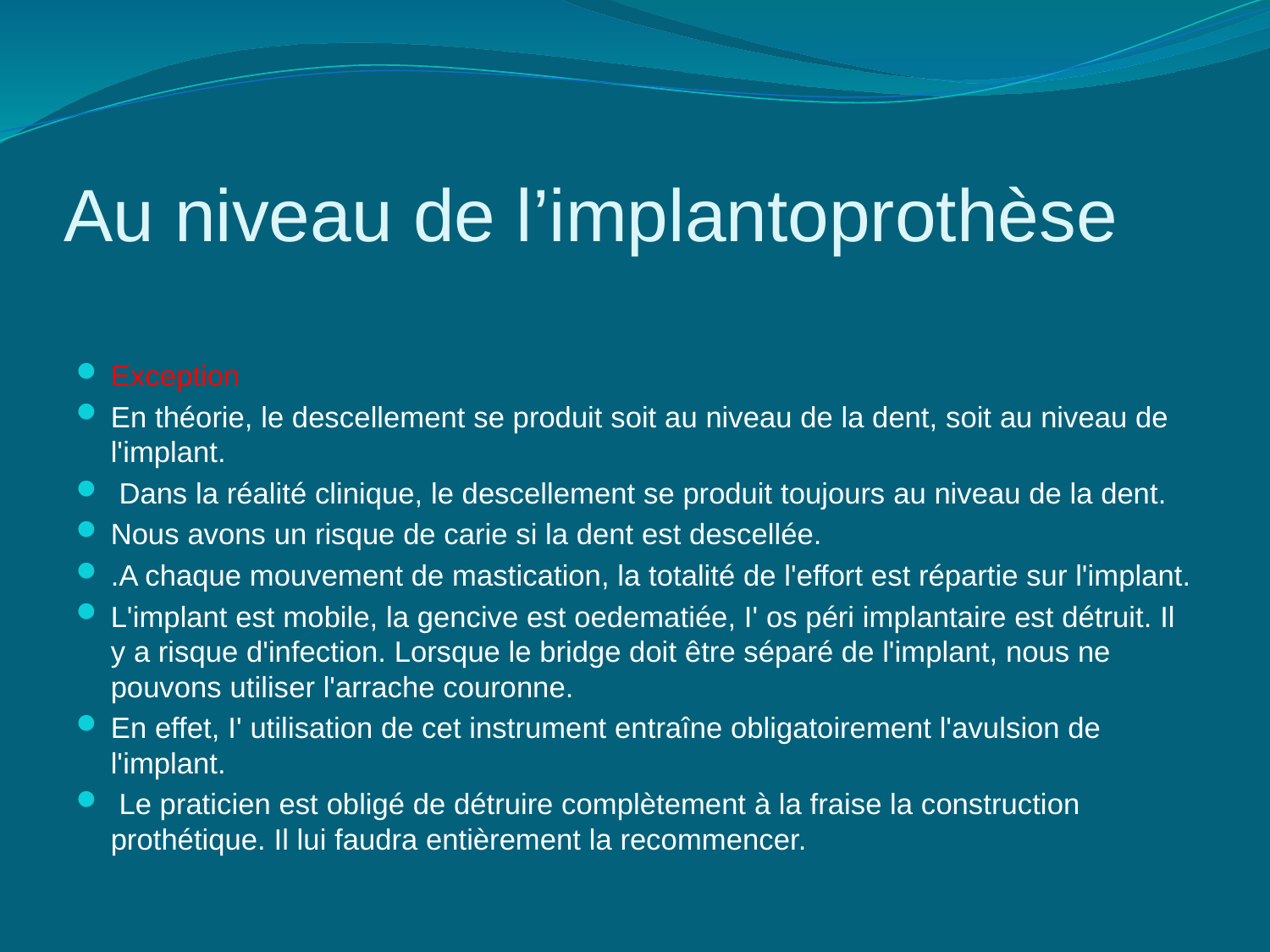

# Au niveau de l’implantoprothèse

Exception
En théorie, le descellement se produit soit au niveau de la dent, soit au niveau de l'implant.
 Dans la réalité clinique, le descellement se produit toujours au niveau de la dent.
Nous avons un risque de carie si la dent est descellée.
.A chaque mouvement de mastication, la totalité de l'effort est répartie sur l'implant.
L'implant est mobile, la gencive est oedematiée, I' os péri implantaire est détruit. Il y a risque d'infection. Lorsque le bridge doit être séparé de l'implant, nous ne pouvons utiliser l'arrache couronne.
En effet, I' utilisation de cet instrument entraîne obligatoirement l'avulsion de l'implant.
 Le praticien est obligé de détruire complètement à la fraise la construction prothétique. Il lui faudra entièrement la recommencer.